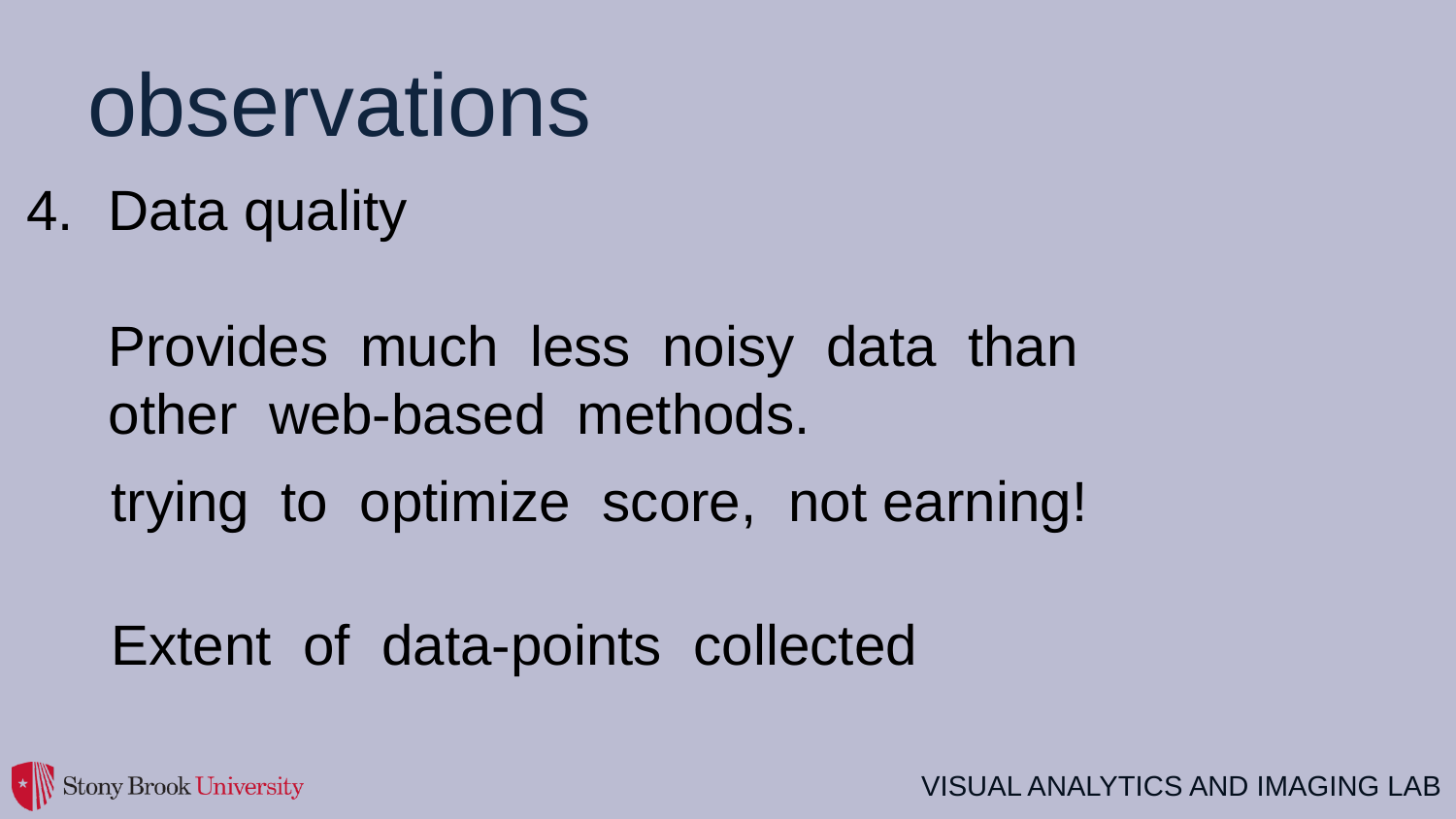

# observations
Data quality
Provides  much  less  noisy  data  than
other  web-based  methods.
trying  to  optimize  score,  not earning!
Extent  of  data-points  collected